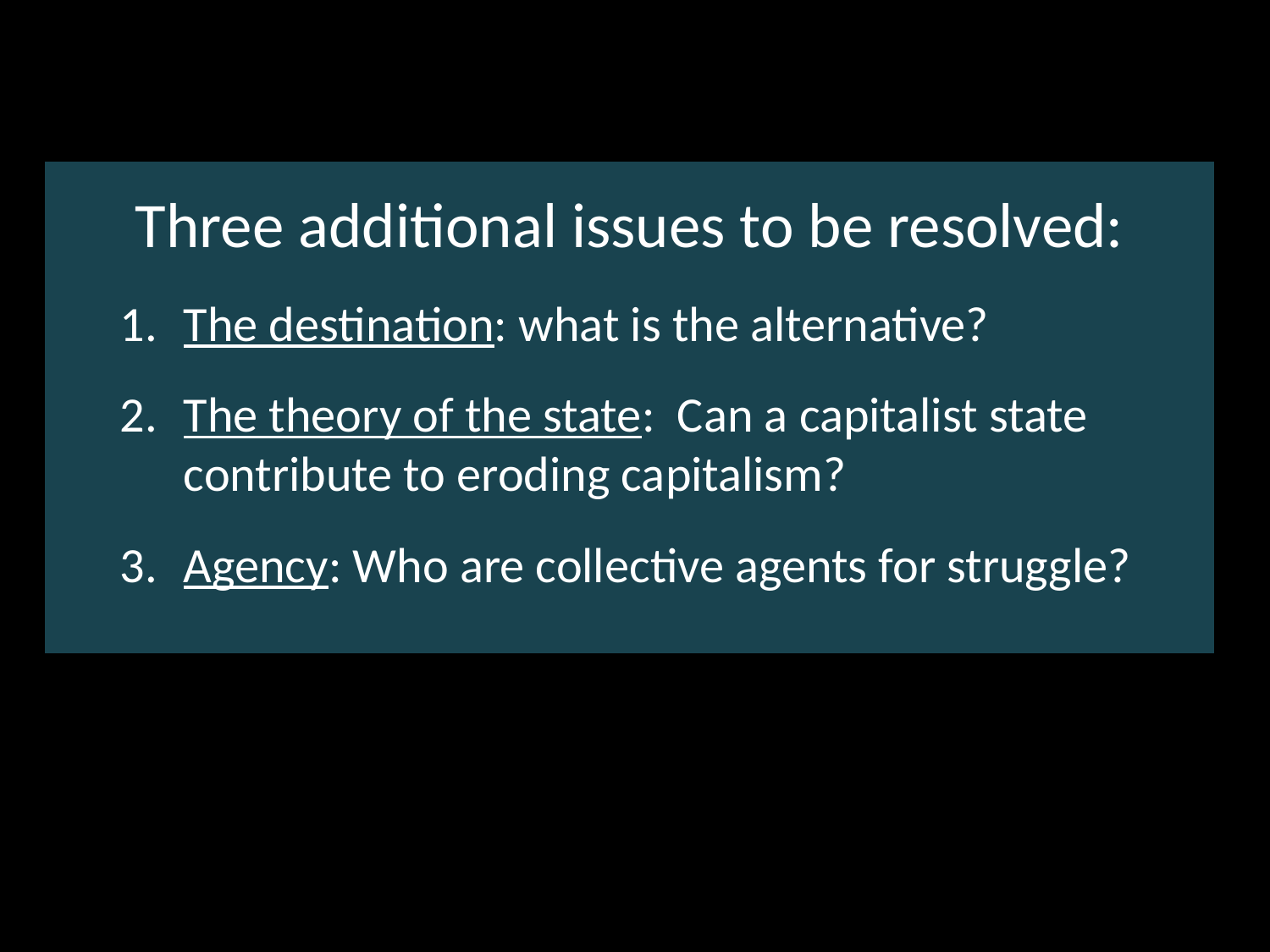

Introduction
Three additional issues to be resolved:
The destination: what is the alternative?
The theory of the state:  Can a capitalist state contribute to eroding capitalism?
Agency: Who are collective agents for struggle?